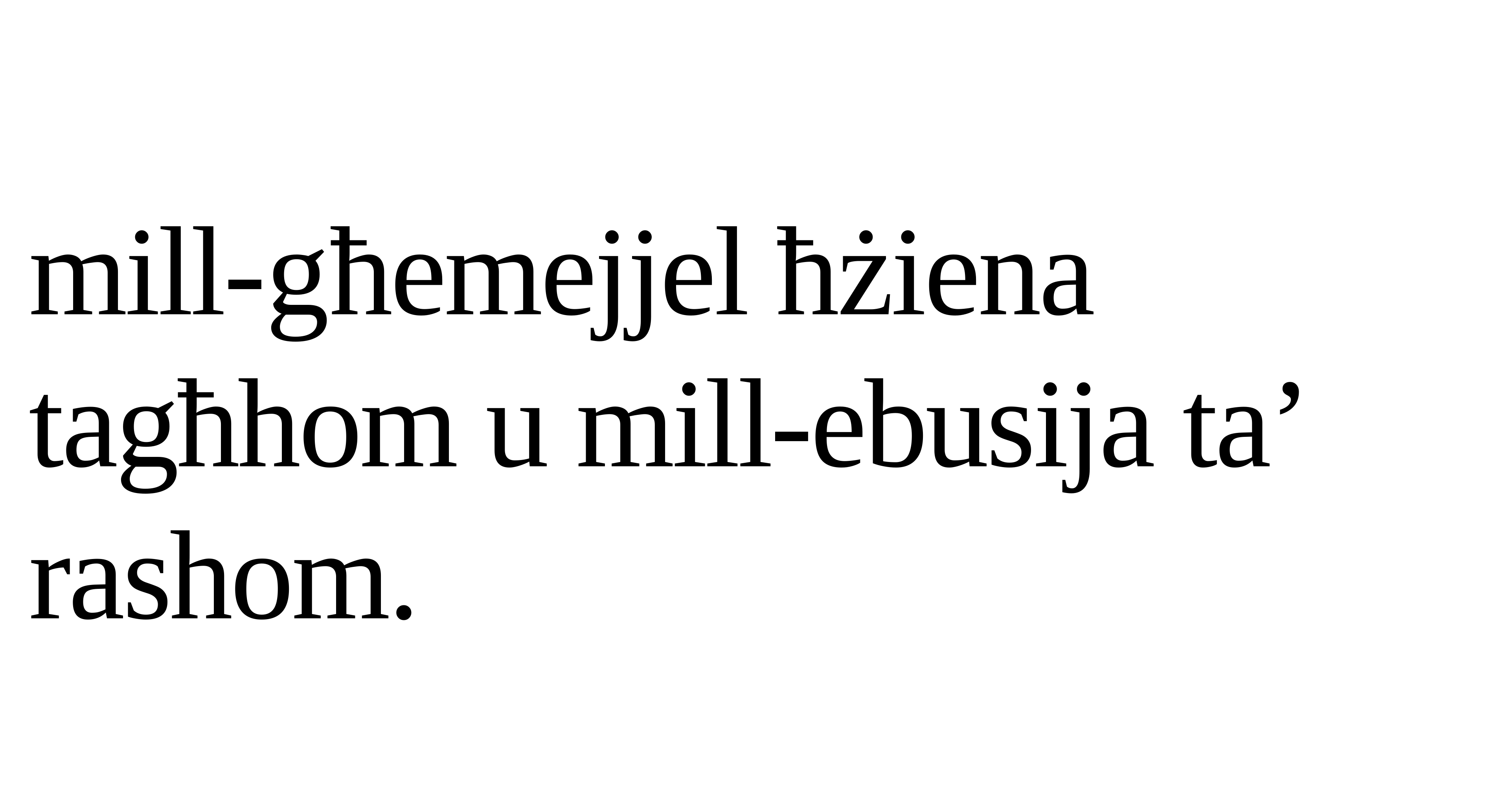

mill-għemejjel ħżiena tagħhom u mill-ebusija ta’ rashom.